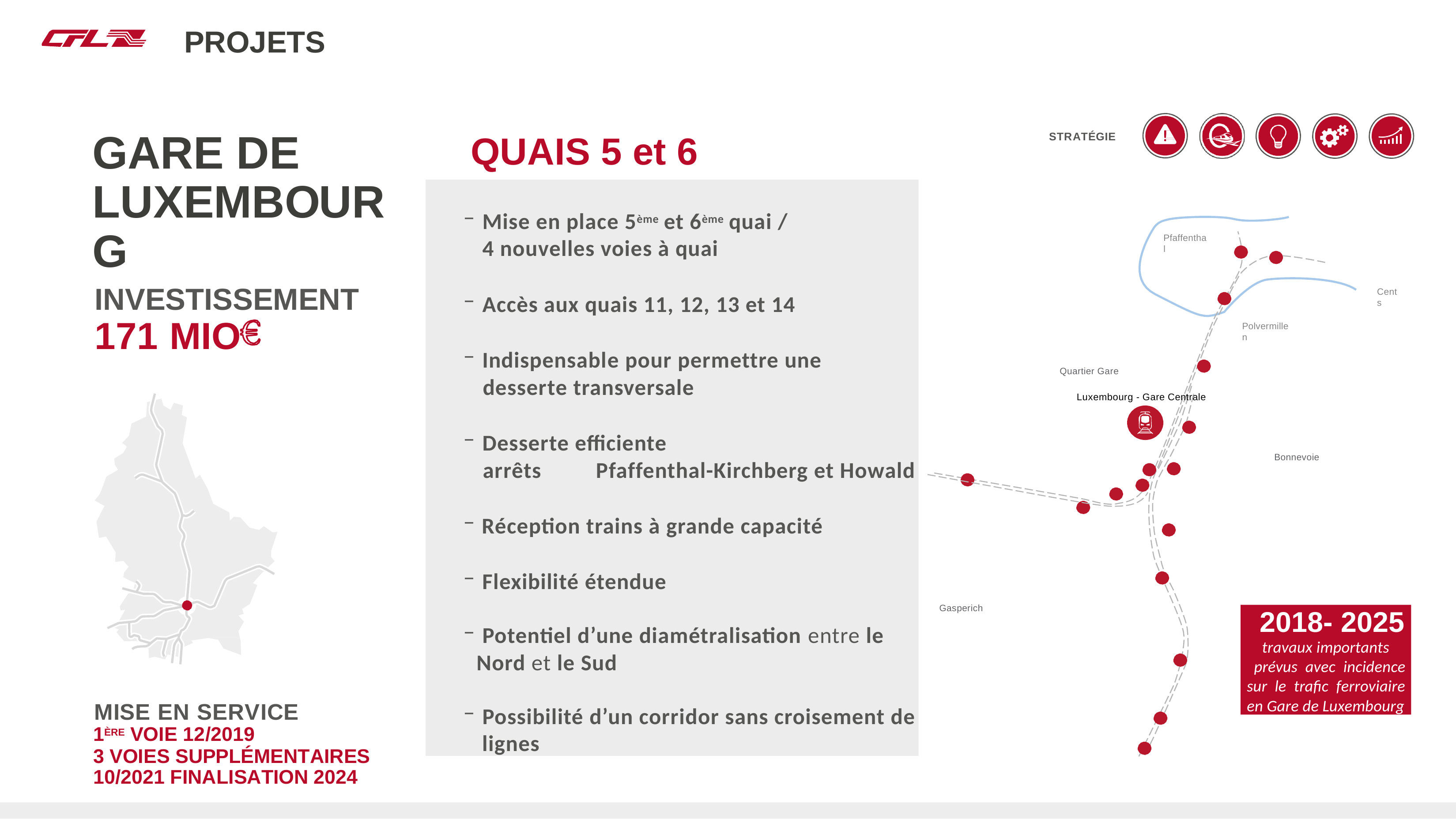

Nos projets

PROJETS

    QUAIS 5 et 6
# GARE DE LUXEMBOURG

STRATÉGIE

 Mise en place 5ème  et 6ème  quai /
 4 nouvelles voies à quai

 Accès aux quais 11, 12, 13 et 14

 Indispensable pour permettre une
 desserte transversale

 Desserte efficiente
 arrêts	Pfaffenthal-Kirchberg et Howald

 Réception trains à grande capacité

 Flexibilité étendue

 Potentiel d’une diamétralisation entre le     Nord et le Sud

 Possibilité d’un corridor sans croisement de  lignes

Pfaffenthal

INVESTISSEMENT
171 MIO
Cents

Polvermillen

Quartier Gare

Luxembourg - Gare Centrale

Bonnevoie

Gasperich

Howald
2018- 2025
travaux importants
prévus avec incidence sur le trafic ferroviaire en Gare de Luxembourg

MISE EN SERVICE
1ÈRE  VOIE 12/2019
3 VOIES SUPPLÉMENTAIRES 10/2021 FINALISATION 2024